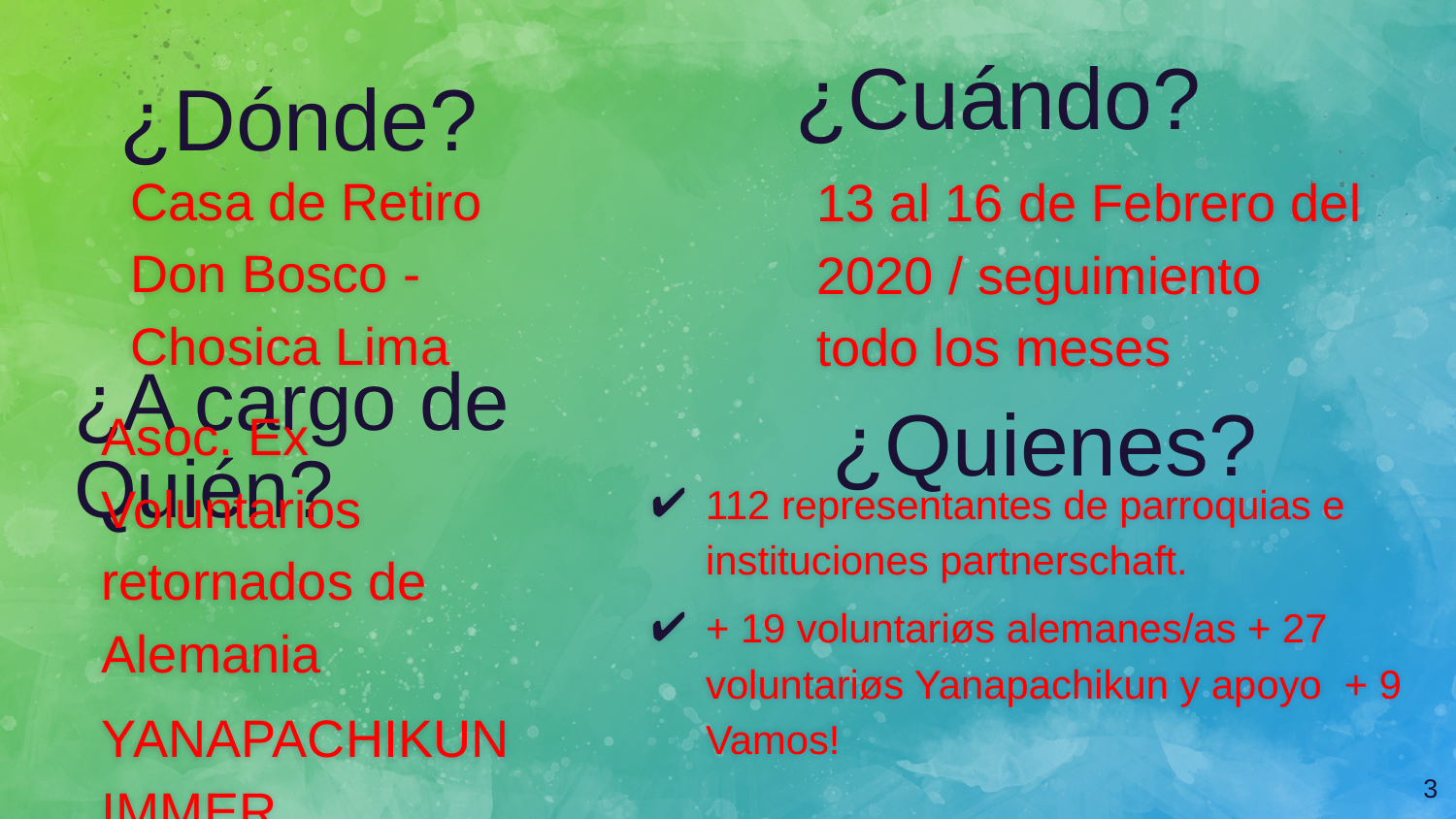

¿Cuándo?
¿Dónde?
Casa de Retiro Don Bosco - Chosica Lima
13 al 16 de Febrero del 2020 / seguimiento todo los meses
¿Quienes?
¿A cargo de Quién?
Asoc. Ex Voluntarios retornados de Alemania
YANAPACHIKUN IMMER
112 representantes de parroquias e instituciones partnerschaft.
+ 19 voluntariøs alemanes/as + 27 voluntariøs Yanapachikun y apoyo  + 9 Vamos!
3